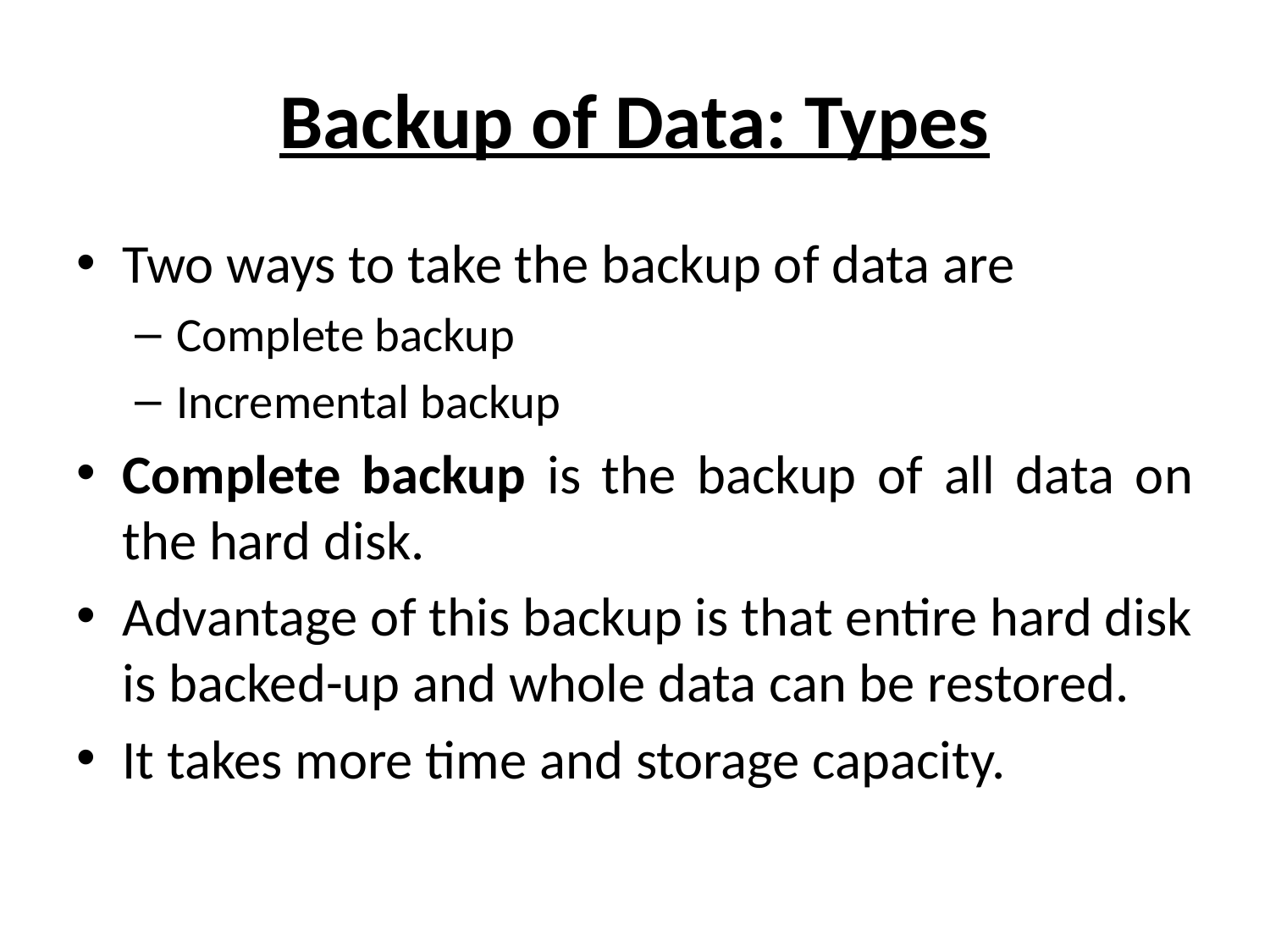

# Backup of Data: Types
Two ways to take the backup of data are
Complete backup
Incremental backup
Complete backup is the backup of all data on the hard disk.
Advantage of this backup is that entire hard disk is backed-up and whole data can be restored.
It takes more time and storage capacity.